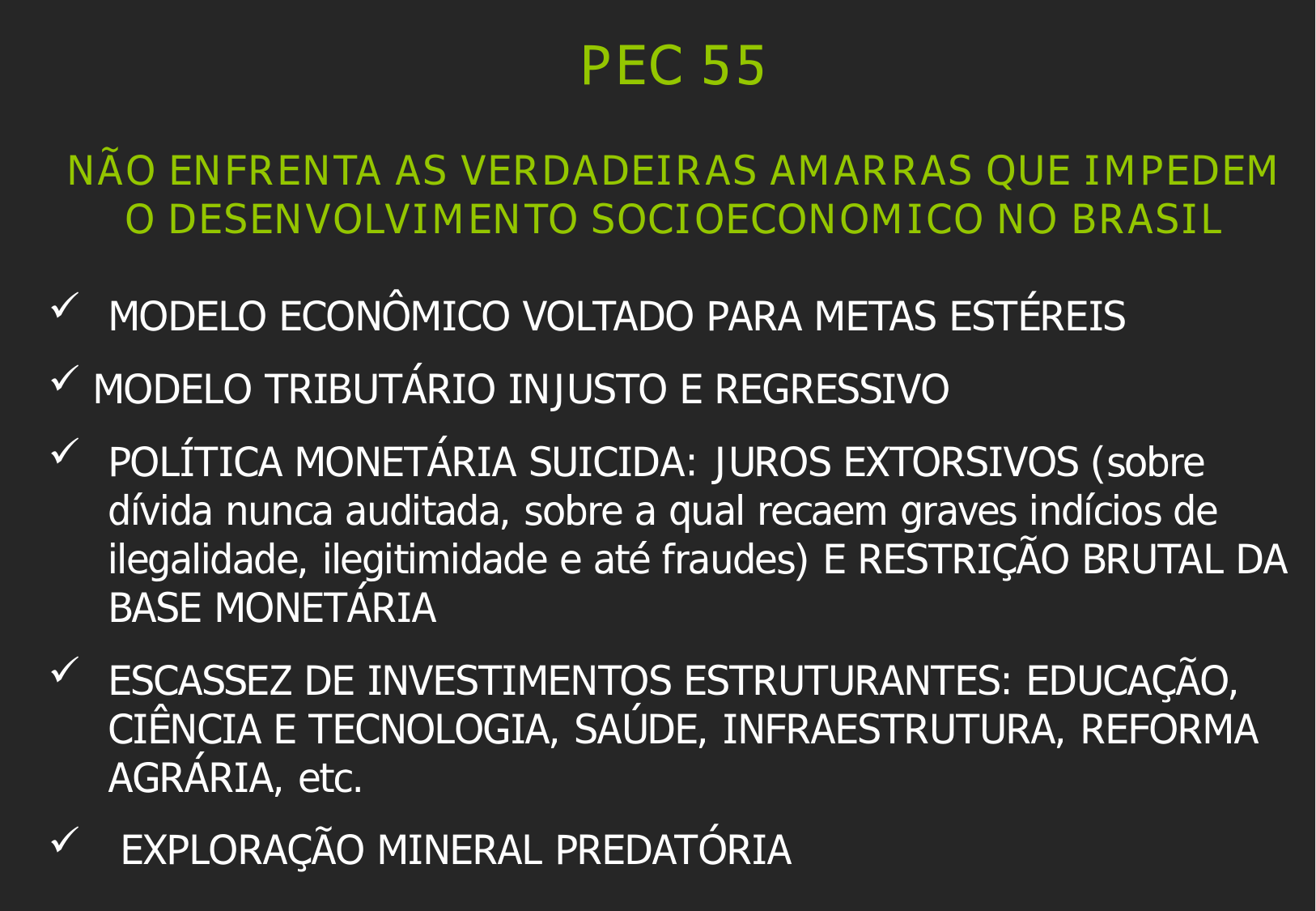

PEC 55

NÃO ENFRENTA AS VERDADEIRAS AMARRAS QUE IMPEDEM O DESENVOLVIMENTO SOCIOECONOMICO NO BRASIL

MODELO ECONÔMICO VOLTADO PARA METAS ESTÉREIS

MODELO TRIBUTÁRIO INJUSTO E REGRESSIVO

POLÍTICA MONETÁRIA SUICIDA: JUROS EXTORSIVOS (sobre dívida nunca auditada, sobre a qual recaem graves indícios de ilegalidade, ilegitimidade e até fraudes) E RESTRIÇÃO BRUTAL DA BASE MONETÁRIA

ESCASSEZ DE INVESTIMENTOS ESTRUTURANTES: EDUCAÇÃO, CIÊNCIA E TECNOLOGIA, SAÚDE, INFRAESTRUTURA, REFORMA AGRÁRIA, etc.

 EXPLORAÇÃO MINERAL PREDATÓRIA